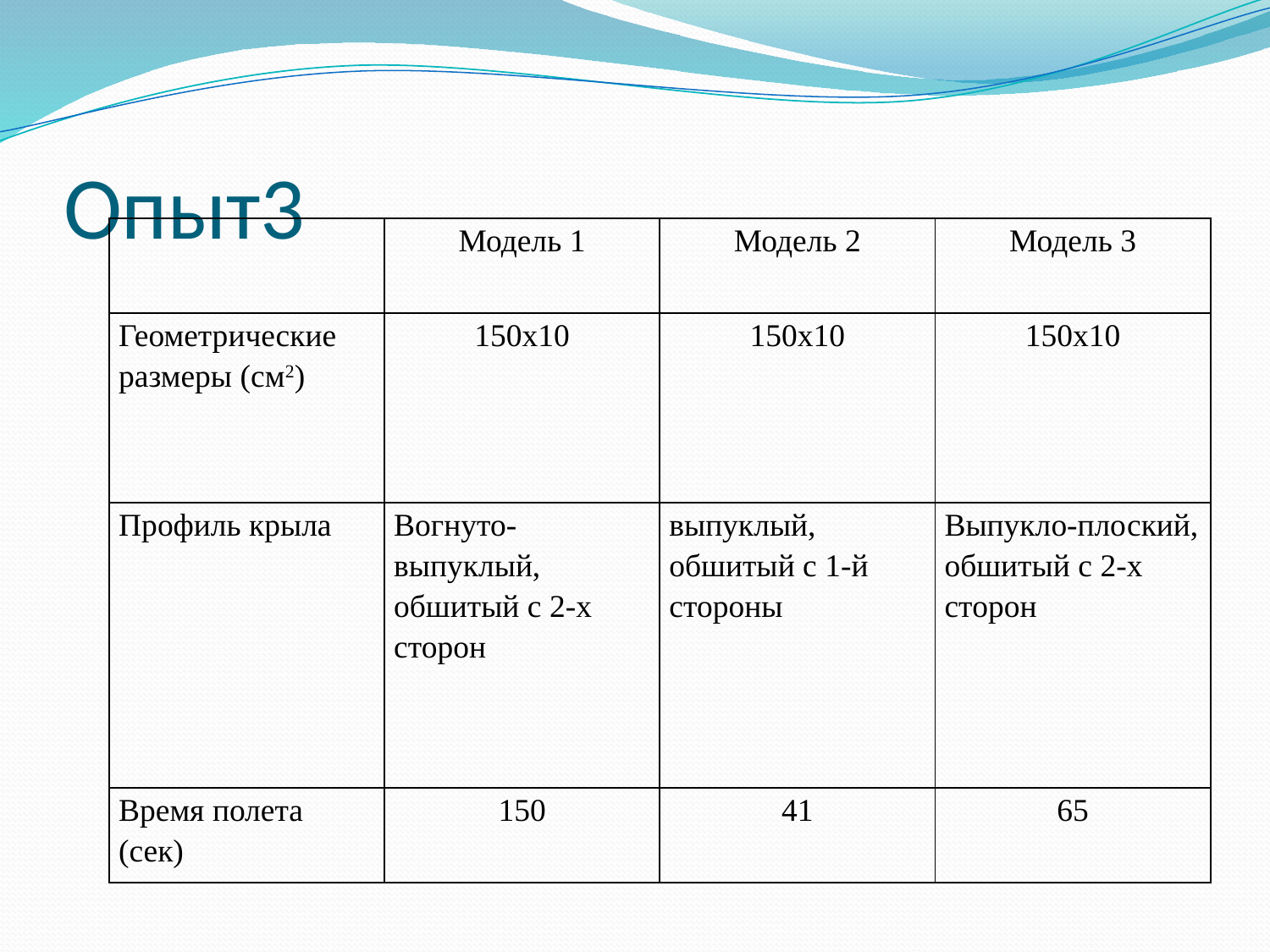

# Опыт3
|  | Модель 1 | Модель 2 | Модель 3 |
| --- | --- | --- | --- |
| Геометрические размеры (см2) | 150х10 | 150х10 | 150х10 |
| Профиль крыла | Вогнуто-выпуклый, обшитый с 2-х сторон | выпуклый, обшитый с 1-й стороны | Выпукло-плоский, обшитый с 2-х сторон |
| Время полета (сек) | 150 | 41 | 65 |